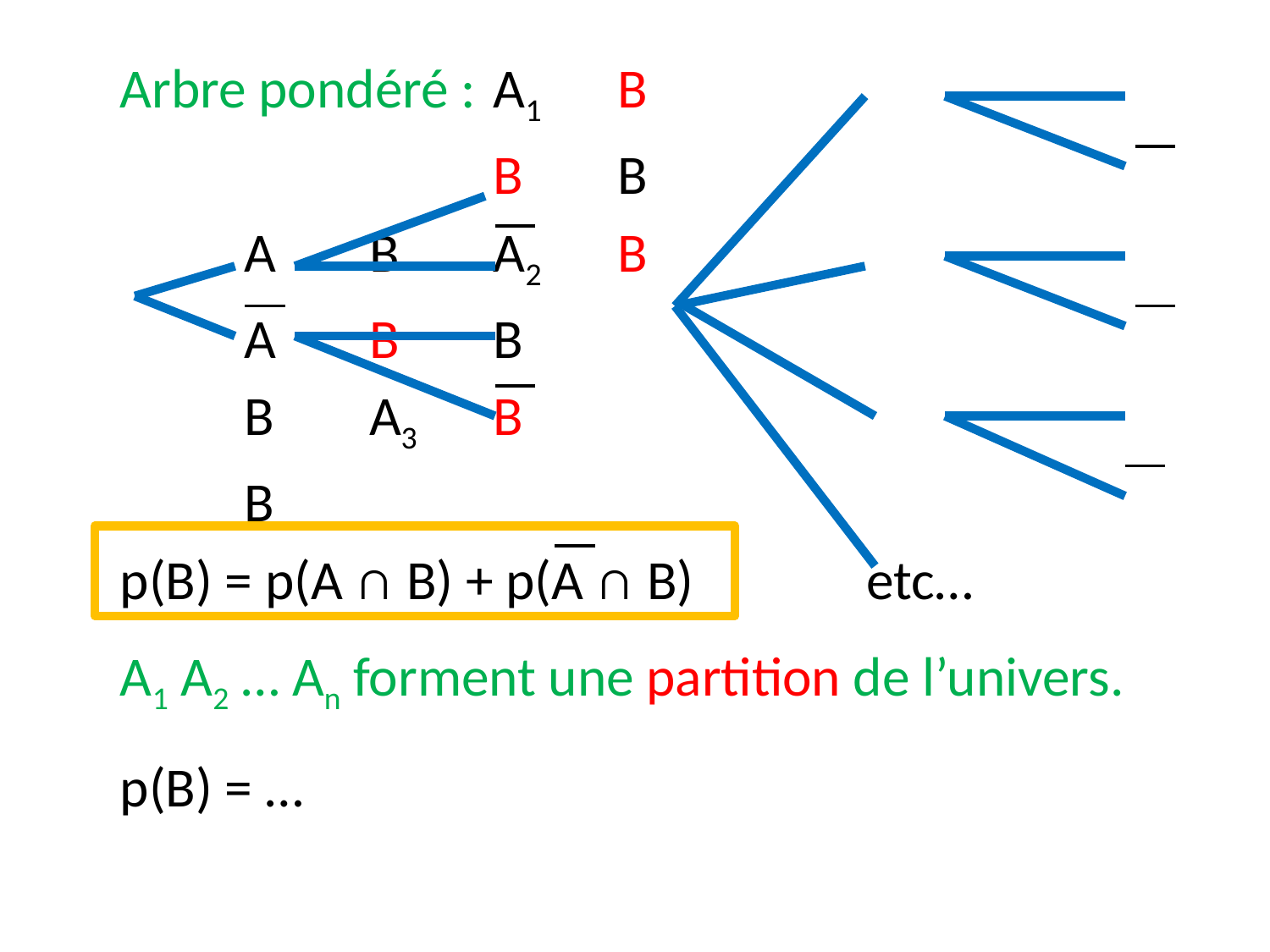

Arbre pondéré : 				A1		B
	 	 	B 					B
	A		B 			A2		B
	A		B 					B
			B 			A3		B
								B
p(B) = p(A ∩ B) + p(A ∩ B)		etc…

A1 A2 … An forment une partition de l’univers.
p(B) = … etc
       appelée formule des probabilités totales.
#